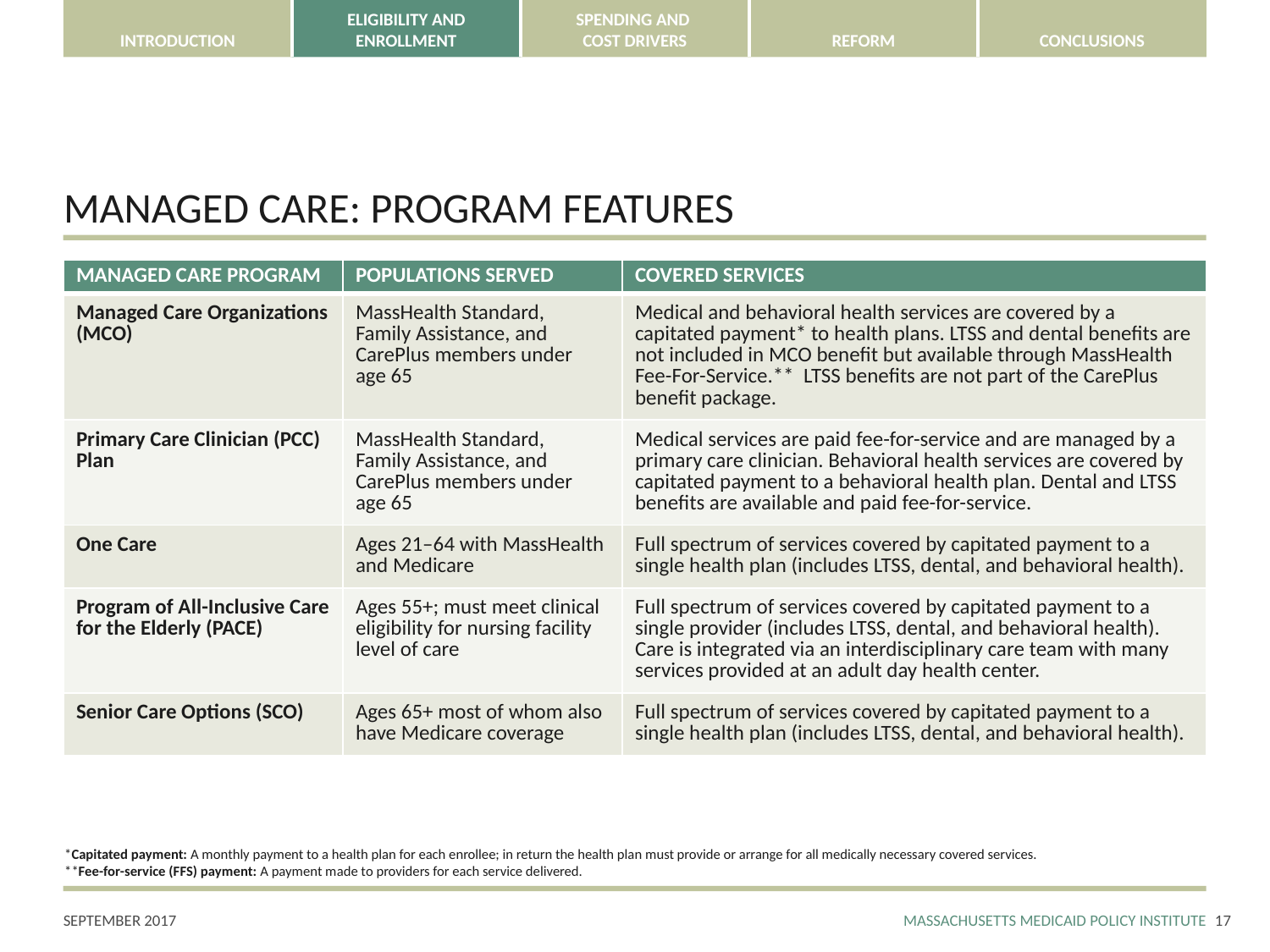

# MANAGED CARE: PROGRAM FEATURES
| MANAGED CARE PROGRAM | POPULATIONS SERVED | COVERED SERVICES |
| --- | --- | --- |
| Managed Care Organizations (MCO) | MassHealth Standard, Family Assistance, and CarePlus members under age 65 | Medical and behavioral health services are covered by a capitated payment\* to health plans. LTSS and dental benefits are not included in MCO benefit but available through MassHealth Fee-For-Service.\*\* LTSS benefits are not part of the CarePlus benefit package. |
| Primary Care Clinician (PCC) Plan | MassHealth Standard, Family Assistance, and CarePlus members under age 65 | Medical services are paid fee-for-service and are managed by a primary care clinician. Behavioral health services are covered by capitated payment to a behavioral health plan. Dental and LTSS benefits are available and paid fee-for-service. |
| One Care | Ages 21–64 with MassHealth and Medicare | Full spectrum of services covered by capitated payment to a single health plan (includes LTSS, dental, and behavioral health). |
| Program of All-Inclusive Care for the Elderly (PACE) | Ages 55+; must meet clinical eligibility for nursing facility level of care | Full spectrum of services covered by capitated payment to a single provider (includes LTSS, dental, and behavioral health). Care is integrated via an interdisciplinary care team with many services provided at an adult day health center. |
| Senior Care Options (SCO) | Ages 65+ most of whom also have Medicare coverage | Full spectrum of services covered by capitated payment to a single health plan (includes LTSS, dental, and behavioral health). |
*Capitated payment: A monthly payment to a health plan for each enrollee; in return the health plan must provide or arrange for all medically necessary covered services.
**Fee-for-service (FFS) payment: A payment made to providers for each service delivered.
17